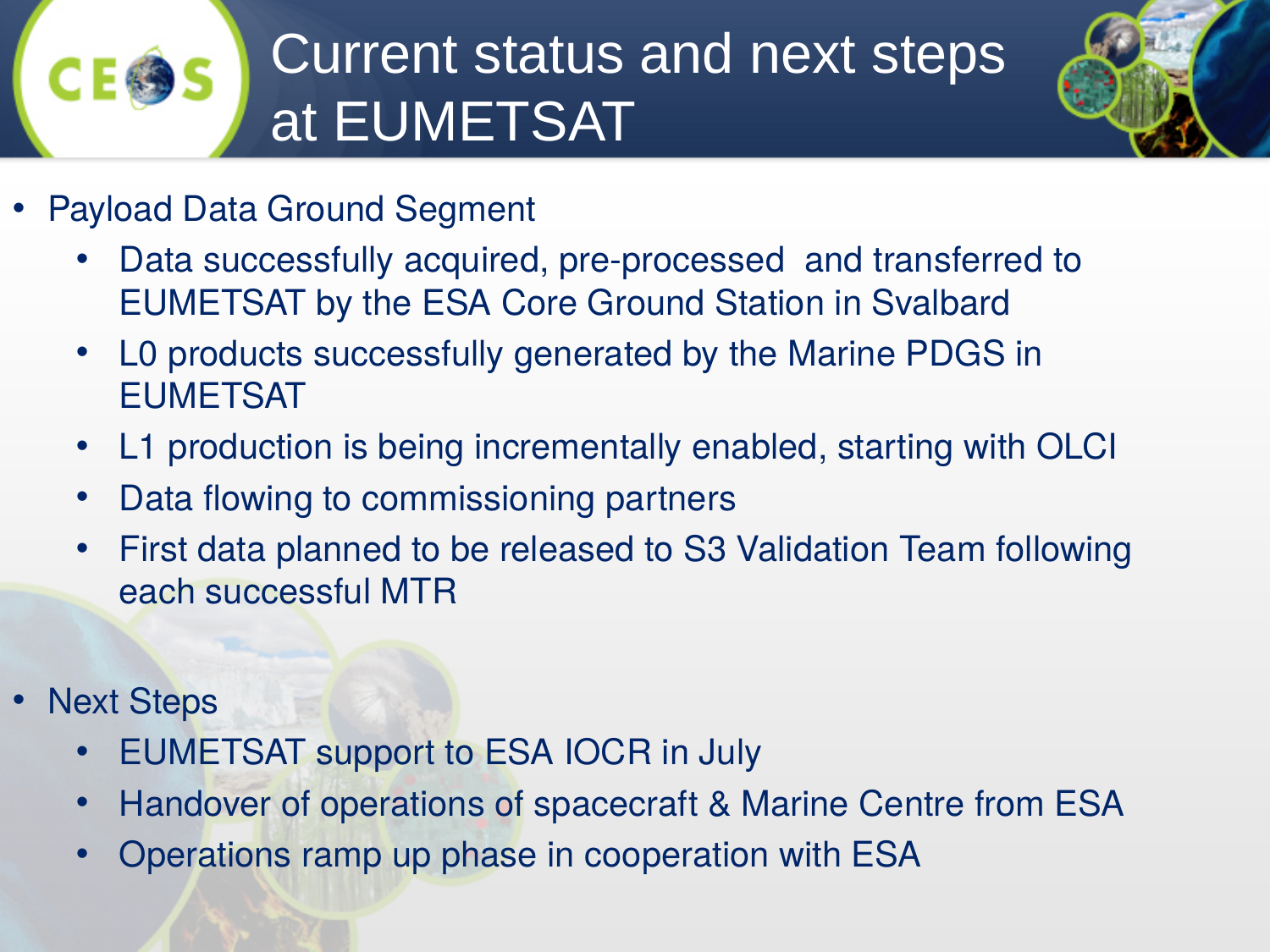

# Current status and next steps at EUMETSAT
Payload Data Ground Segment
Data successfully acquired, pre-processed  and transferred to EUMETSAT by the ESA Core Ground Station in Svalbard
L0 products successfully generated by the Marine PDGS in EUMETSAT
L1 production is being incrementally enabled, starting with OLCI
Data flowing to commissioning partners
First data planned to be released to S3 Validation Team following each successful MTR

Next Steps
EUMETSAT support to ESA IOCR in July
Handover of operations of spacecraft & Marine Centre from ESA
Operations ramp up phase in cooperation with ESA